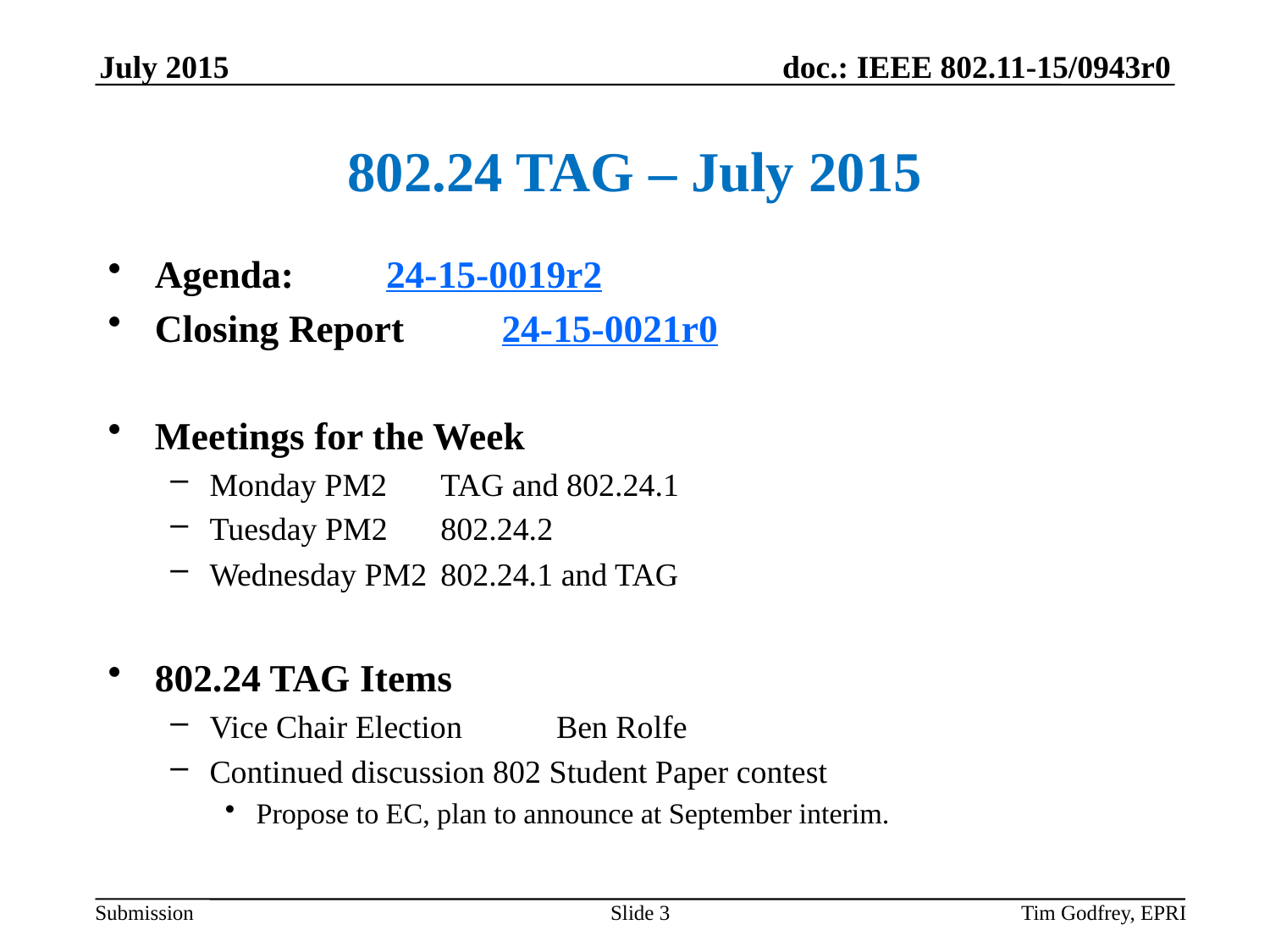

# 802.24 TAG – July 2015
Agenda: 				24-15-0019r2
Closing Report 			24-15-0021r0

Meetings for the Week
Monday PM2			TAG and 802.24.1
Tuesday PM2			802.24.2
Wednesday PM2			802.24.1 and TAG

802.24 TAG Items
Vice Chair Election		Ben Rolfe
Continued discussion 802 Student Paper contest
Propose to EC, plan to announce at September interim.

Slide 3
Tim Godfrey, EPRI